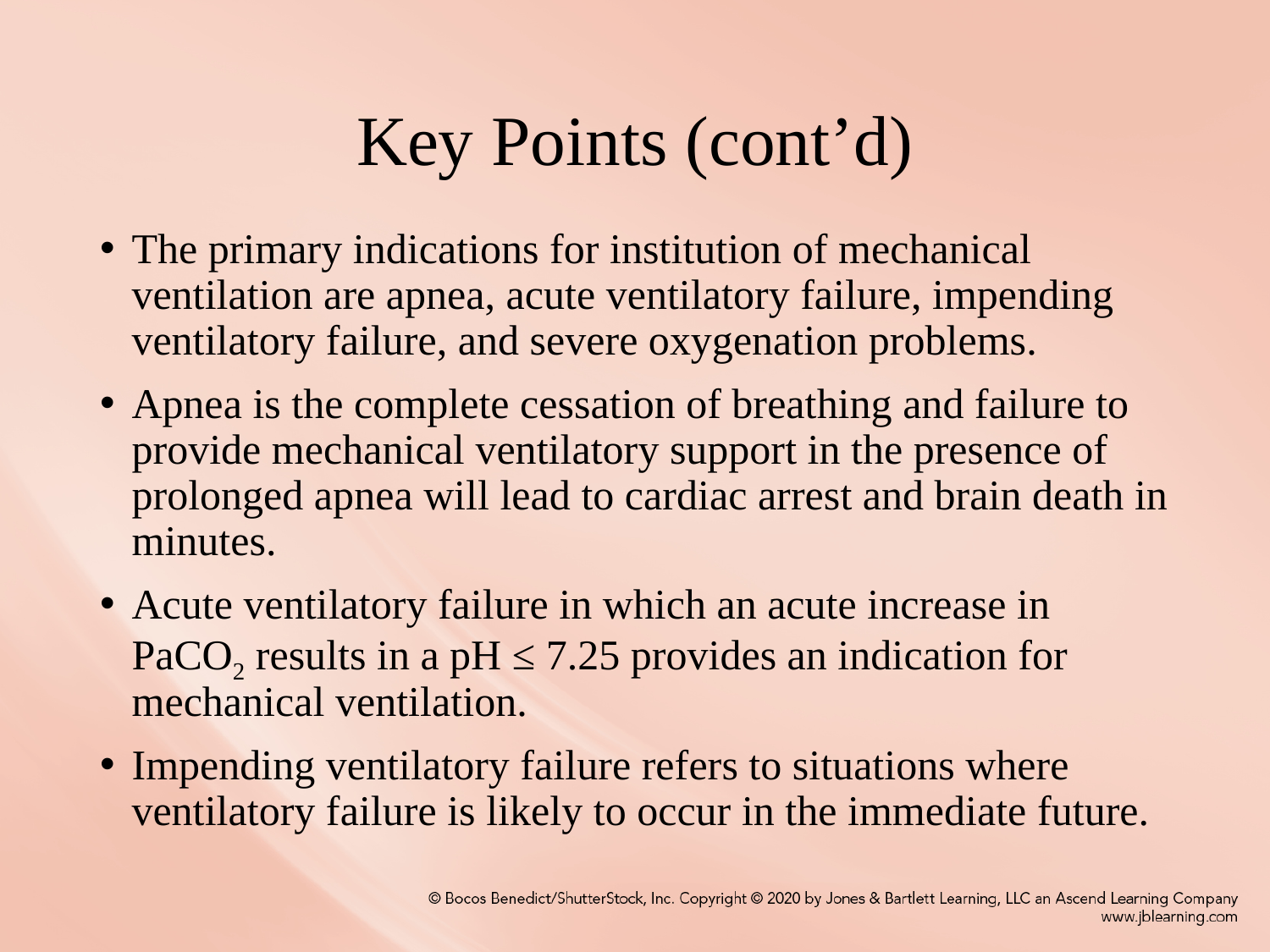

# Key Points (cont’d)
The primary indications for institution of mechanical ventilation are apnea, acute ventilatory failure, impending ventilatory failure, and severe oxygenation problems.
Apnea is the complete cessation of breathing and failure to provide mechanical ventilatory support in the presence of prolonged apnea will lead to cardiac arrest and brain death in minutes.
Acute ventilatory failure in which an acute increase in PaCO2 results in a pH ≤ 7.25 provides an indication for mechanical ventilation.
Impending ventilatory failure refers to situations where ventilatory failure is likely to occur in the immediate future.